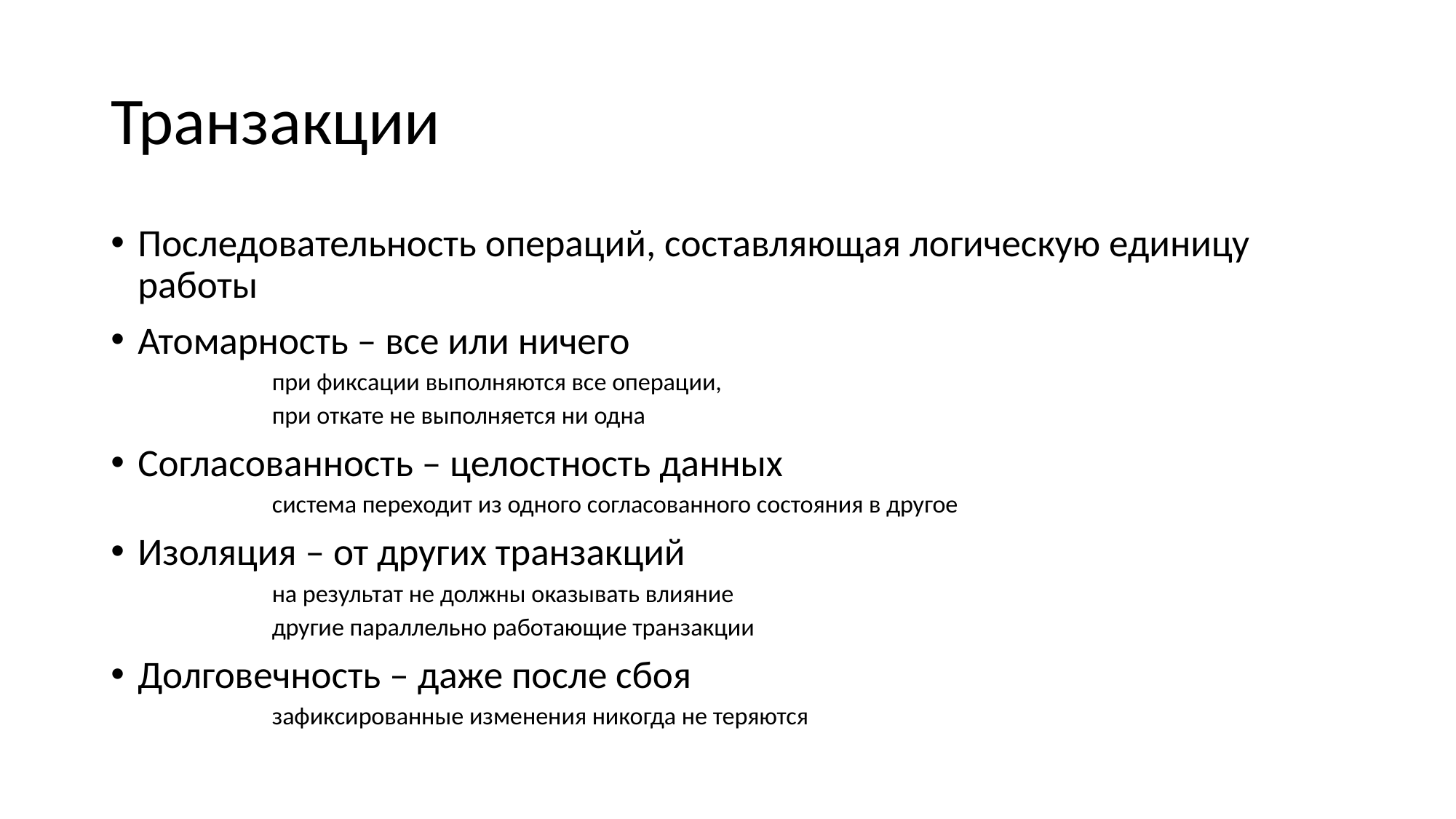

# Транзакции
Последовательность операций, составляющая логическую единицу работы
Атомарность – все или ничего
при фиксации выполняются все операции,
при откате не выполняется ни одна
Согласованность – целостность данных
система переходит из одного согласованного состояния в другое
Изоляция – от других транзакций
на результат не должны оказывать влияние
другие параллельно работающие транзакции
Долговечность – даже после сбоя
зафиксированные изменения никогда не теряются